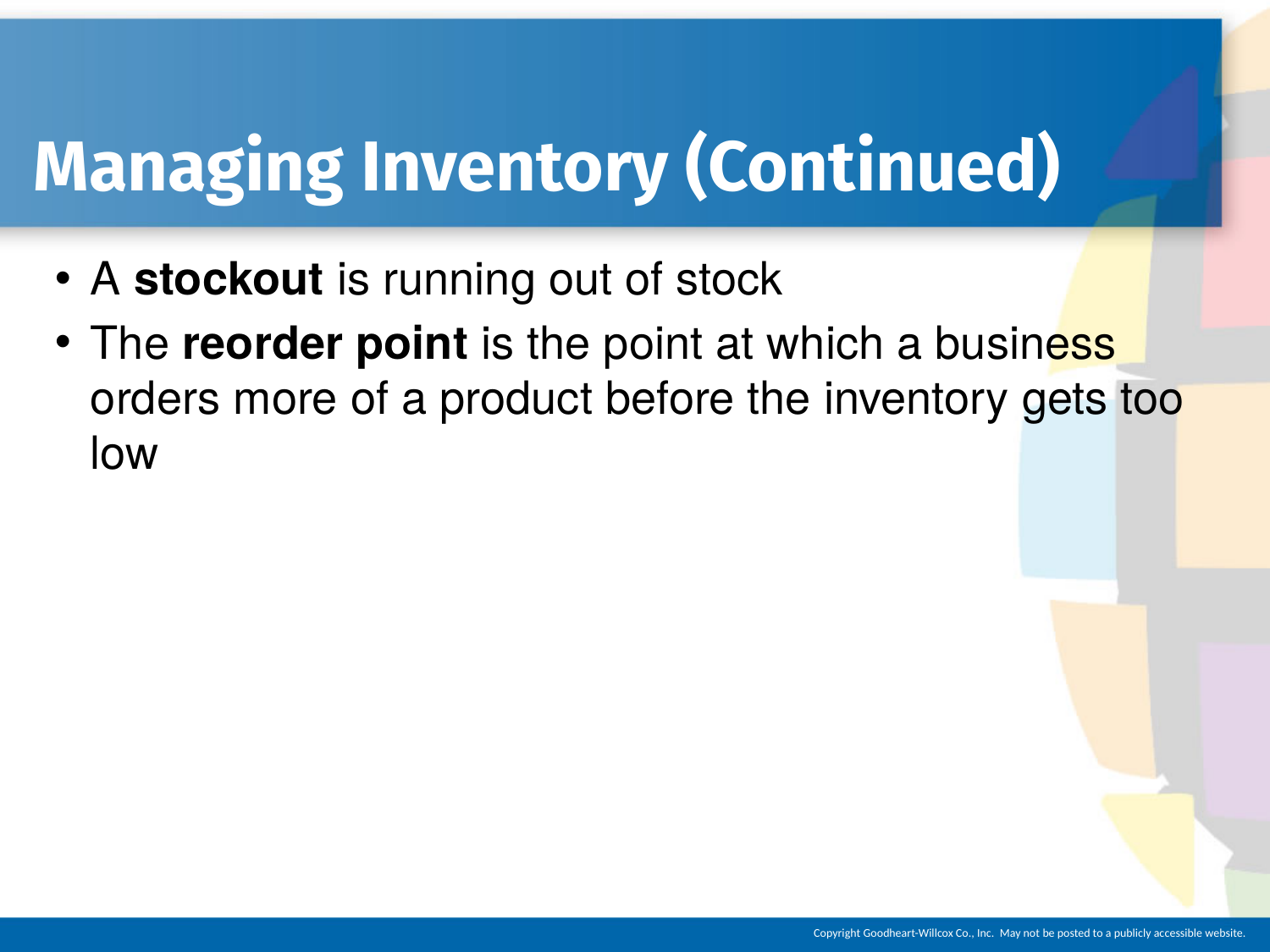

# Managing Inventory (Continued)
A stockout is running out of stock
The reorder point is the point at which a business orders more of a product before the inventory gets too low